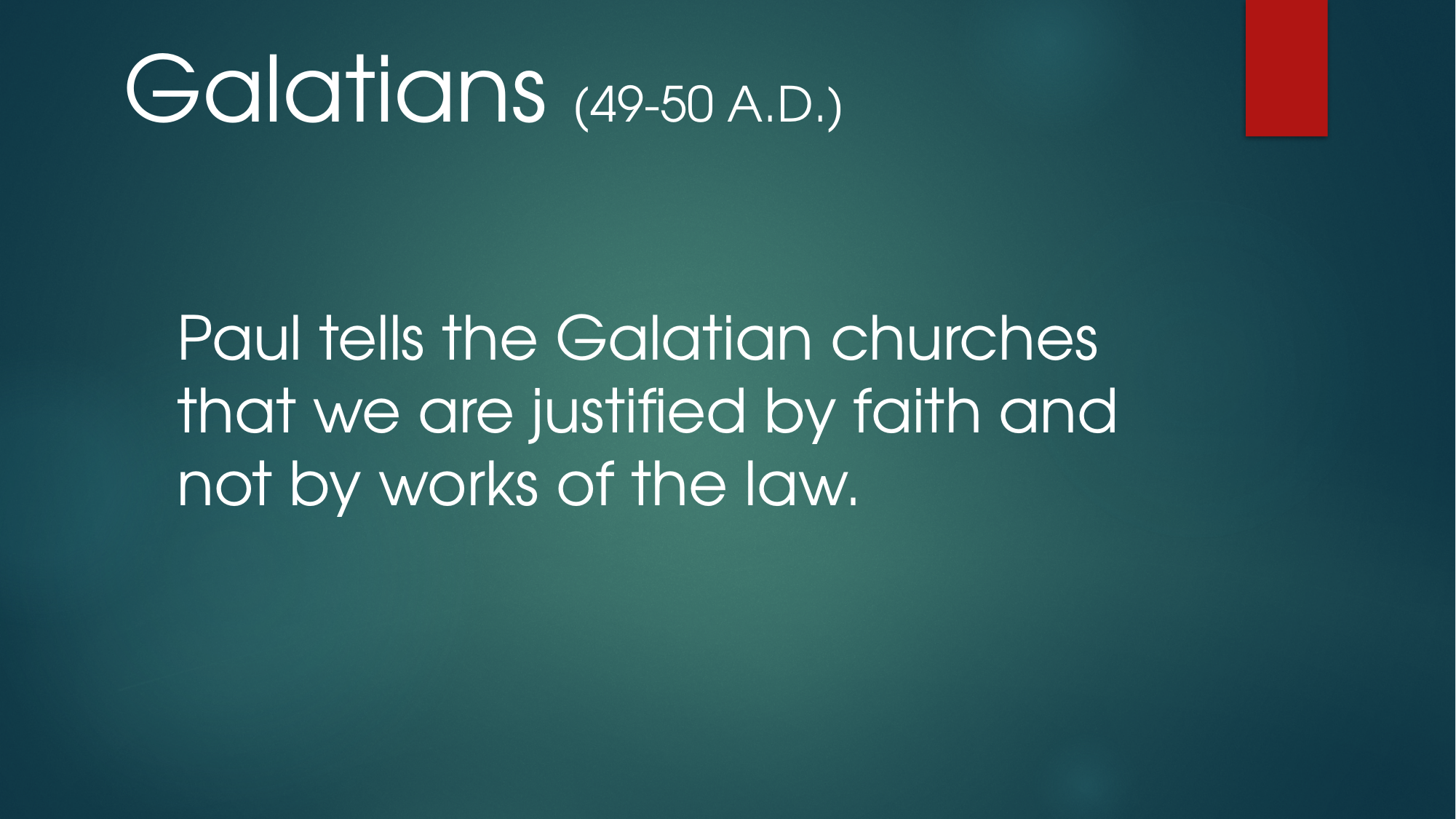

Galatians (49-50 A.D.)
Paul tells the Galatian churches
that we are justified by faith and
not by works of the law.